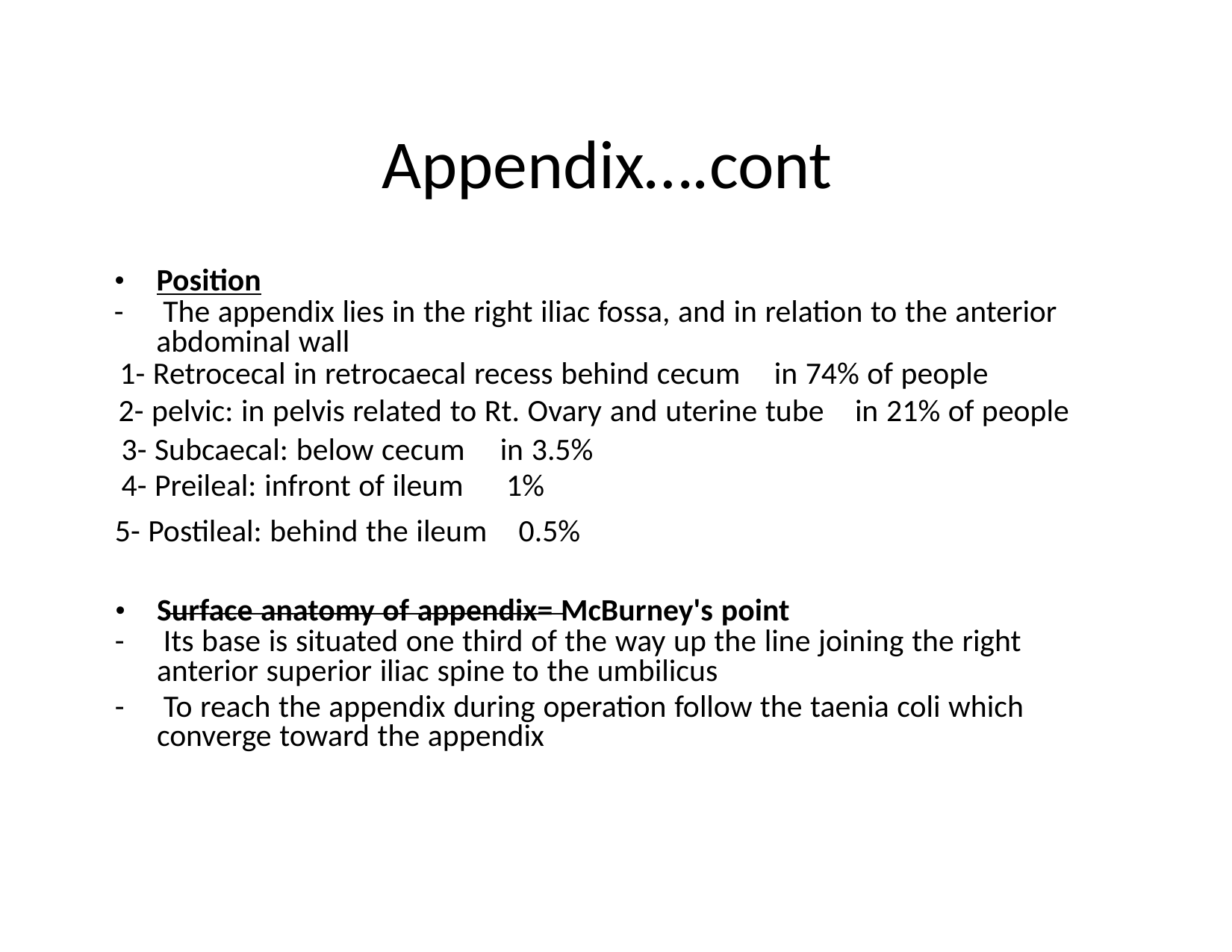

Appendix….cont

•    Position
-     The appendix lies in the right iliac fossa, and in relation to the anterior
	abdominal wall
1- Retrocecal in retrocaecal recess behind cecum
in 74% of people
2- pelvic: in pelvis related to Rt. Ovary and uterine tube
in 21% of people
3- Subcaecal: below cecum
4- Preileal: infront of ileum
in 3.5%
	1%

5- Postileal: behind the ileum    0.5%

•    Surface anatomy of appendix= McBurney's point
-     Its base is situated one third of the way up the line joining the right
	anterior superior iliac spine to the umbilicus
-     To reach the appendix during operation follow the taenia coli which
	converge toward the appendix